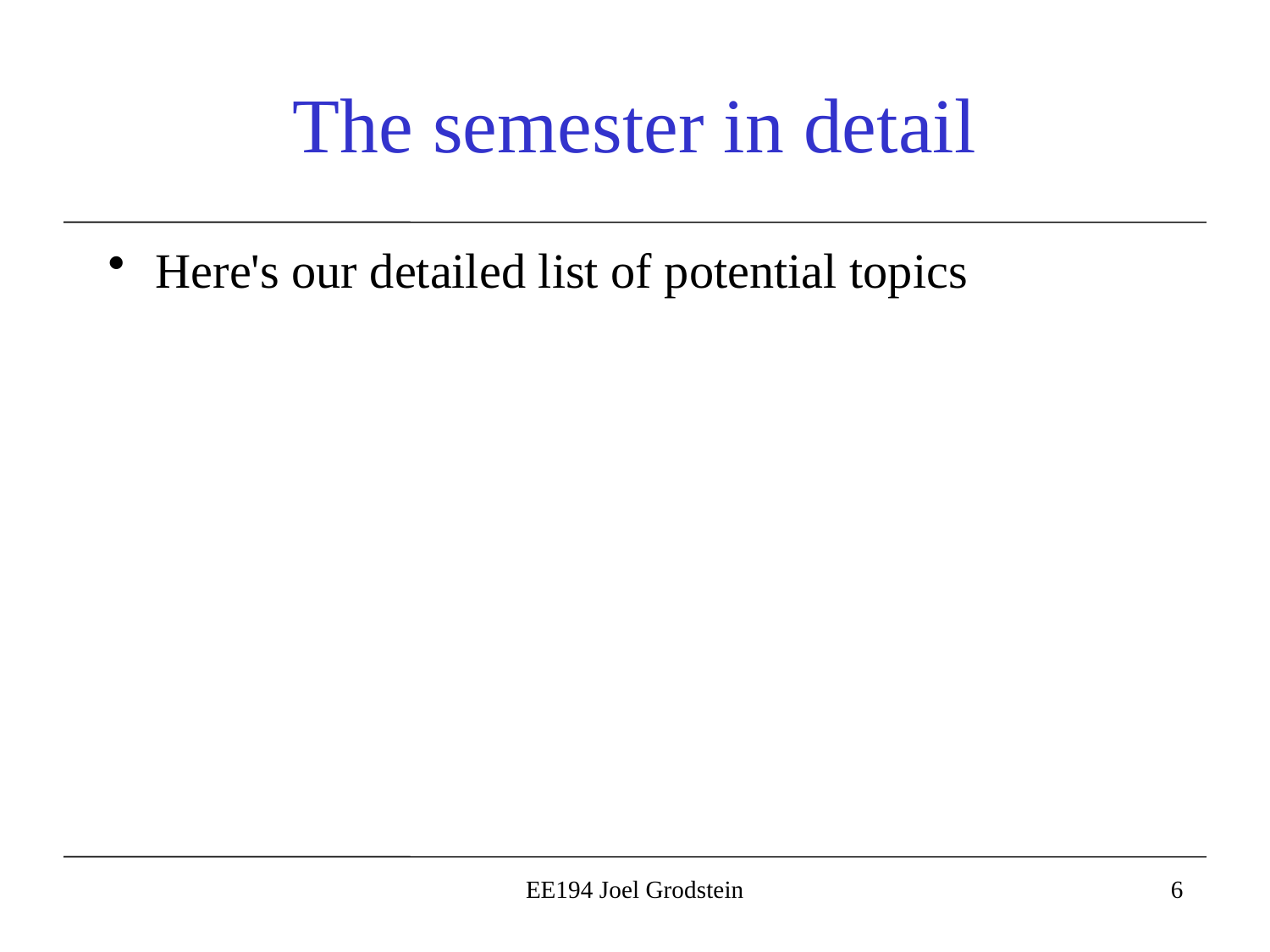

# The semester in detail
Here's our detailed list of potential topics
EE194 Joel Grodstein